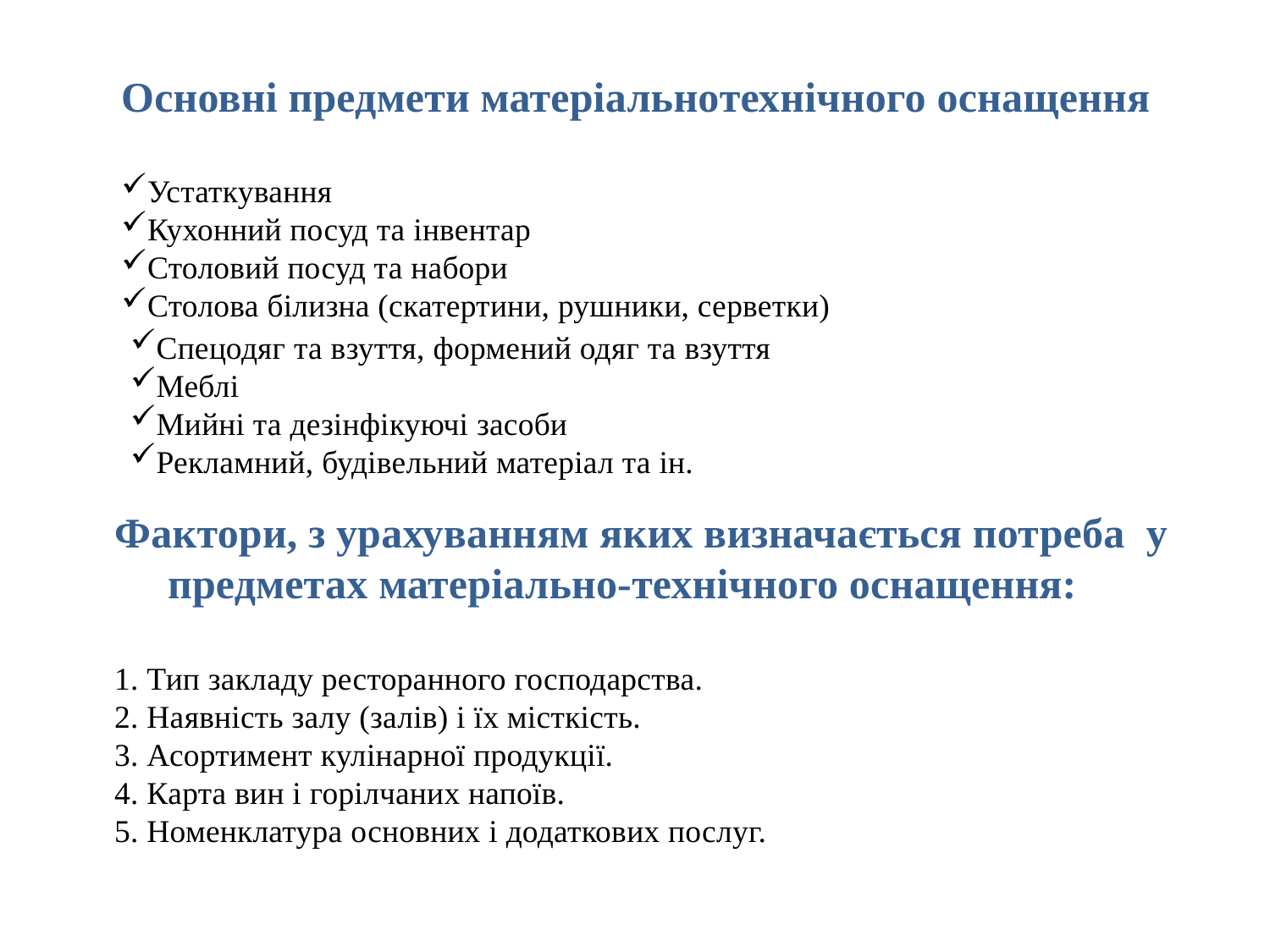

Основні предмети матеріально­технічного оснащення

Устаткування
Кухонний посуд та інвентар
Столовий посуд та набори
Столова білизна (скатертини, рушники, серветки)
Спецодяг та взуття, формений одяг та взуття
Меблі
Мийні та дезінфікуючі засоби
Рекламний, будівельний матеріал та ін.
Фактори, з урахуванням яких визначається потреба  у
предметах матеріально-технічного оснащення:

1. Тип закладу ресторанного господарства.
2. Наявність залу (залів) і їх місткість.
3. Асортимент кулінарної продукції.
4. Карта вин і горілчаних напоїв.
5. Номенклатура основних і додаткових послуг.